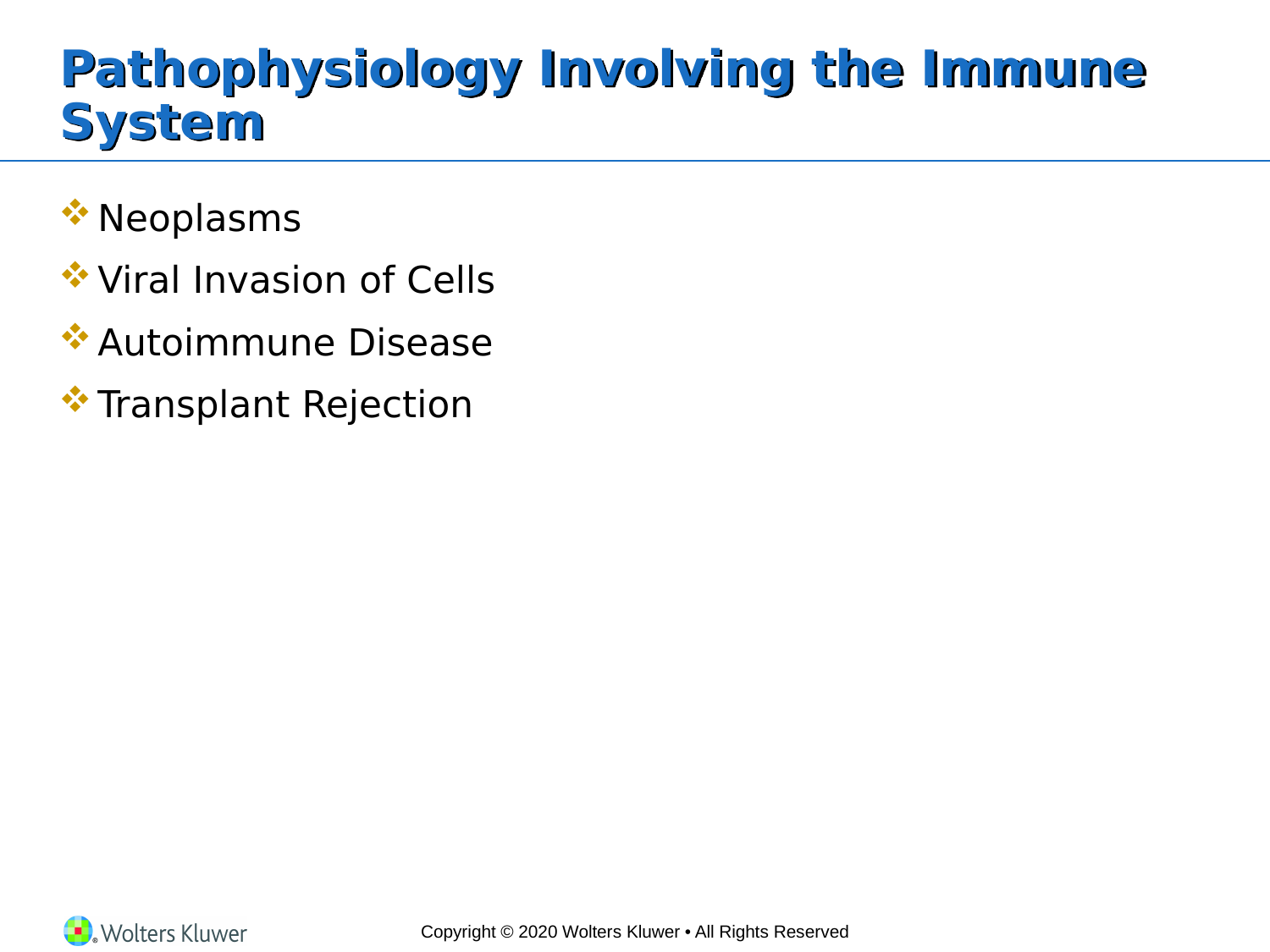

# Pathophysiology Involving the Immune System
Neoplasms
Viral Invasion of Cells
Autoimmune Disease
Transplant Rejection